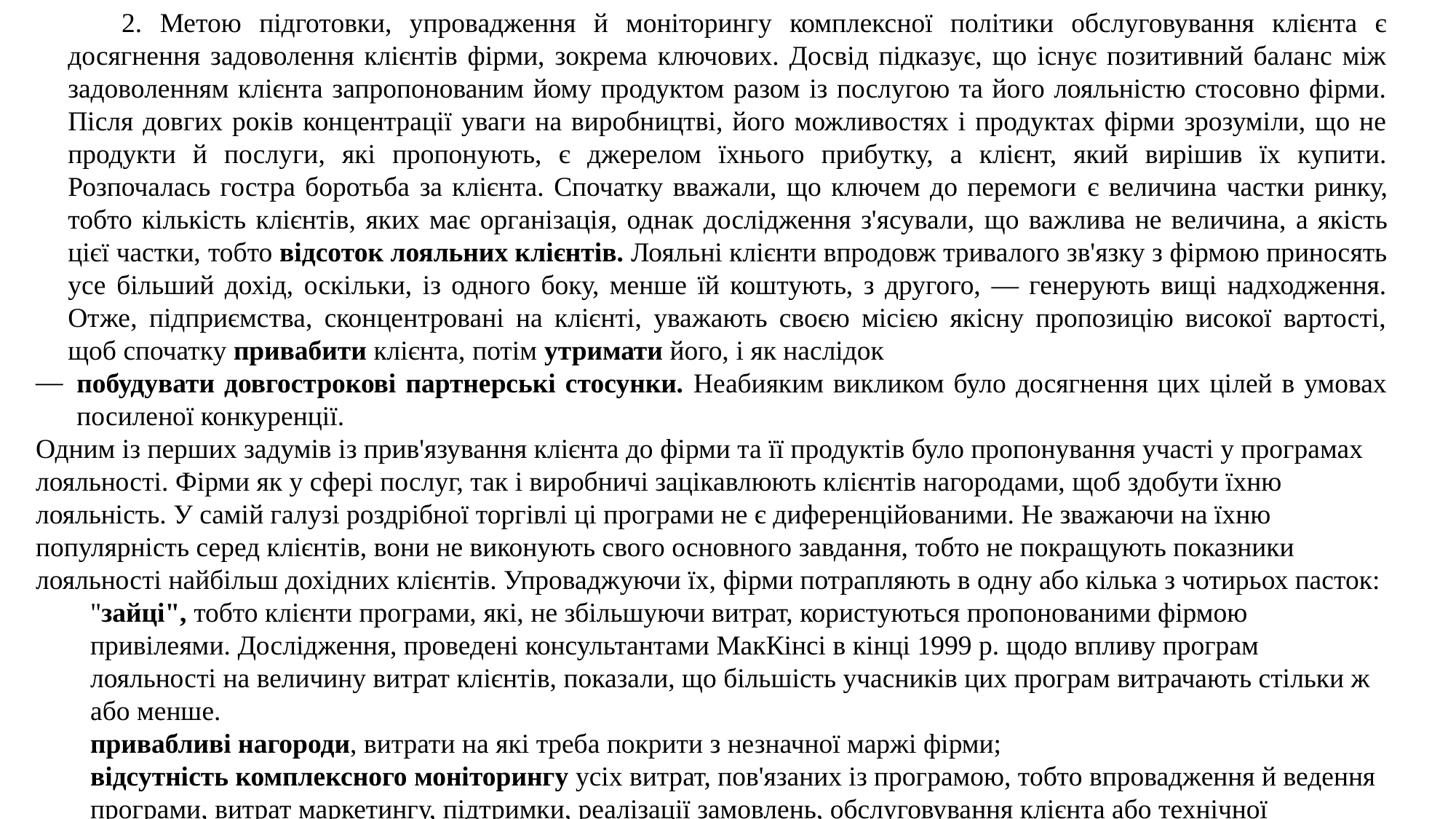

2. Метою підготовки, упровадження й моніторингу комплексної політики обслуговування клієнта є досягнення задоволення клієнтів фірми, зокрема ключових. Досвід підказує, що існує позитивний баланс між задоволенням клієнта запропонованим йому продуктом разом із послугою та його лояльністю стосовно фірми. Після довгих років концентрації уваги на виробництві, його можливостях і продуктах фірми зрозуміли, що не продукти й послуги, які пропонують, є джерелом їхнього прибутку, а клієнт, який вирішив їх купити. Розпочалась гостра боротьба за клієнта. Спочатку вважали, що ключем до перемоги є величина частки ринку, тобто кількість клієнтів, яких має організація, однак дослідження з'ясували, що важлива не величина, а якість цієї частки, тобто відсоток лояльних клієнтів. Лояльні клієнти впродовж тривалого зв'язку з фірмою приносять усе більший дохід, оскільки, із одного боку, менше їй коштують, з другого, — генерують вищі надходження. Отже, підприємства, сконцентровані на клієнті, уважають своєю місією якісну пропозицію високої вартості, щоб спочатку привабити клієнта, потім утримати його, і як наслідок
побудувати довгострокові партнерські стосунки. Неабияким викликом було досягнення цих цілей в умовах посиленої конкуренції.
Одним із перших задумів із прив'язування клієнта до фірми та її продуктів було пропонування участі у програмах лояльності. Фірми як у сфері послуг, так і виробничі зацікавлюють клієнтів нагородами, щоб здобути їхню лояльність. У самій галузі роздрібної торгівлі ці програми не є диференційованими. Не зважаючи на їхню популярність серед клієнтів, вони не виконують свого основного завдання, тобто не покращують показники лояльності найбільш дохідних клієнтів. Упроваджуючи їх, фірми потрапляють в одну або кілька з чотирьох пасток:
"зайці", тобто клієнти програми, які, не збільшуючи витрат, користуються пропонованими фірмою привілеями. Дослідження, проведені консультантами МакКінсі в кінці 1999 р. щодо впливу програм лояльності на величину витрат клієнтів, показали, що більшість учасників цих програм витрачають стільки ж або менше.
привабливі нагороди, витрати на які треба покрити з незначної маржі фірми;
відсутність комплексного моніторингу усіх витрат, пов'язаних із програмою, тобто впровадження й ведення програми, витрат маркетингу, підтримки, реалізації замовлень, обслуговування клієнта або технічної інфраструктури;
.